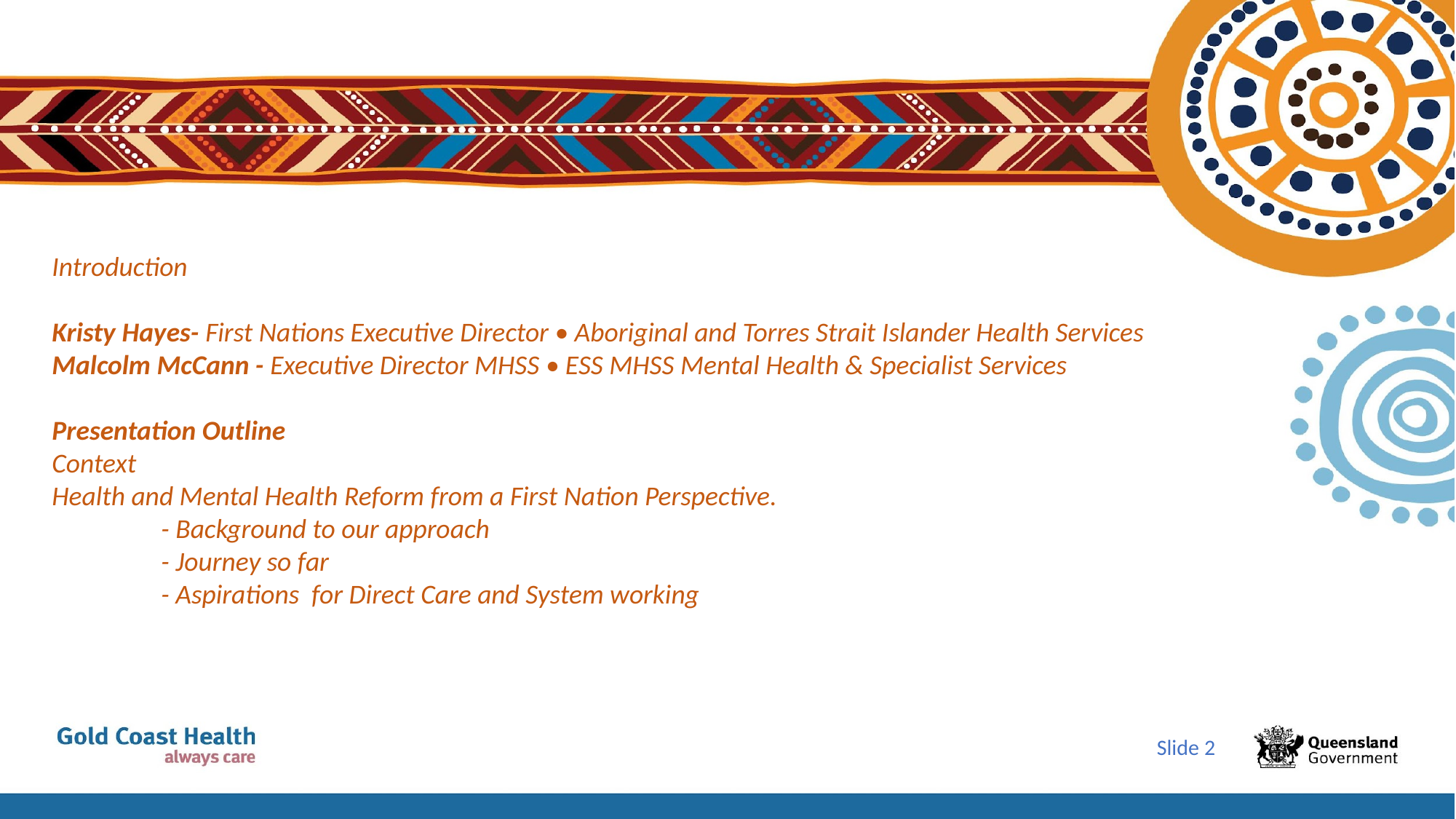

# Introduction Kristy Hayes- First Nations Executive Director • Aboriginal and Torres Strait Islander Health Services Malcolm McCann - Executive Director MHSS • ESS MHSS Mental Health & Specialist Services Presentation Outline Context Health and Mental Health Reform from a First Nation Perspective. - Background to our approach - Journey so far - Aspirations  for Direct Care and System working